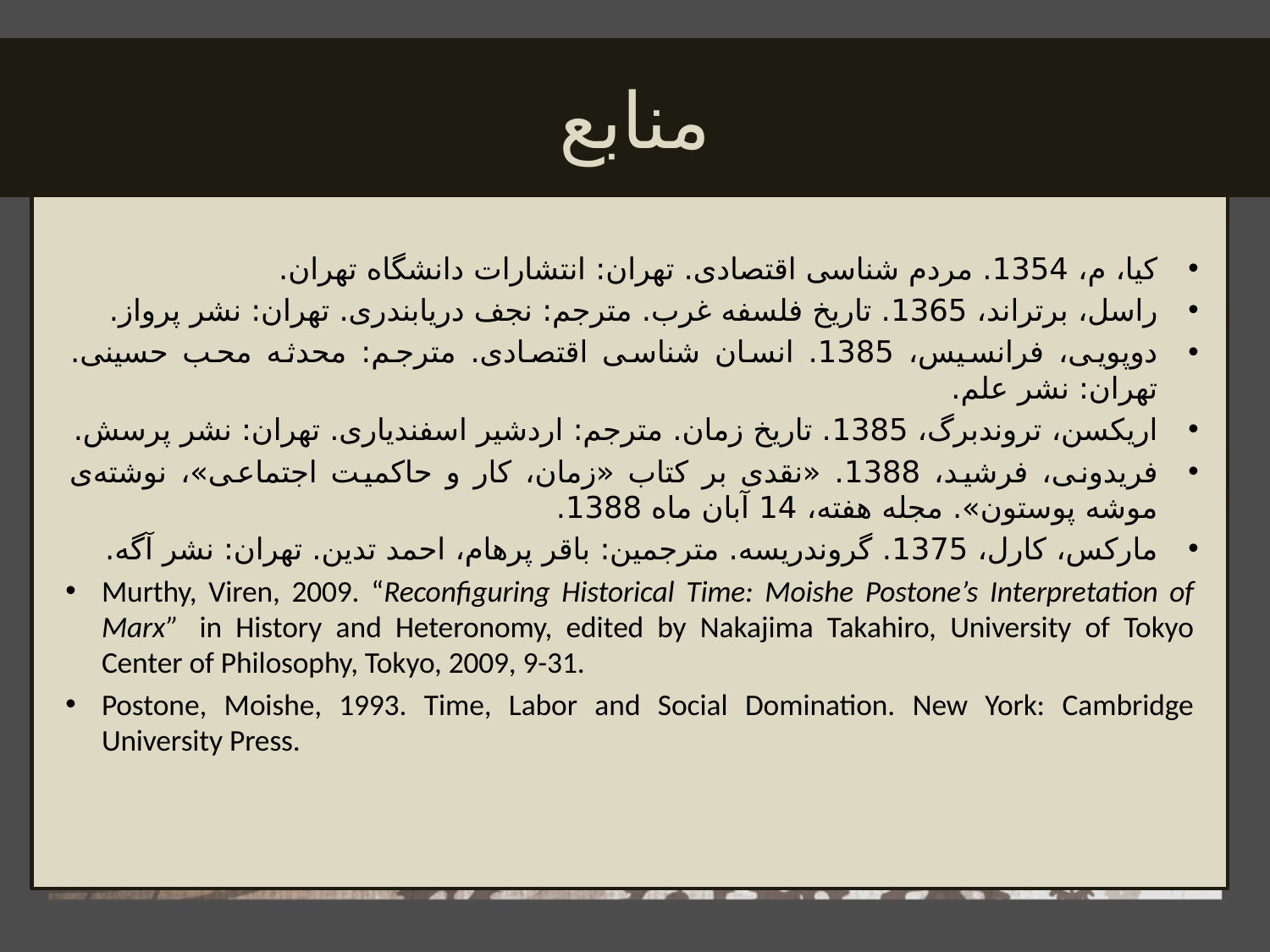

# منابع

کیا، م، 1354. مردم شناسی اقتصادی. تهران: انتشارات دانشگاه تهران.
راسل، برتراند، 1365. تاریخ فلسفه غرب. مترجم: نجف دریابندری. تهران: نشر پرواز.
دوپویی، فرانسیس، 1385. انسان شناسی اقتصادی. مترجم: محدثه محب حسینی. تهران: نشر علم.
اریکسن، تروندبرگ، 1385. تاریخ زمان. مترجم: اردشیر اسفندیاری. تهران: نشر پرسش.
فریدونی، فرشید، 1388. «نقدى بر کتاب «زمان، کار و حاکمیت اجتماعى»، نوشته‌ى موشه پوستون». مجله هفته، 14 آبان ماه 1388.
مارکس، کارل، 1375. گروندریسه. مترجمین: باقر پرهام، احمد تدین. تهران: نشر آگه.
Murthy, Viren, 2009. “Reconfiguring Historical Time: Moishe Postone’s Interpretation of Marx”  in History and Heteronomy, edited by Nakajima Takahiro, University of Tokyo Center of Philosophy, Tokyo, 2009, 9-31.
Postone, Moishe, 1993. Time, Labor and Social Domination. New York: Cambridge University Press.